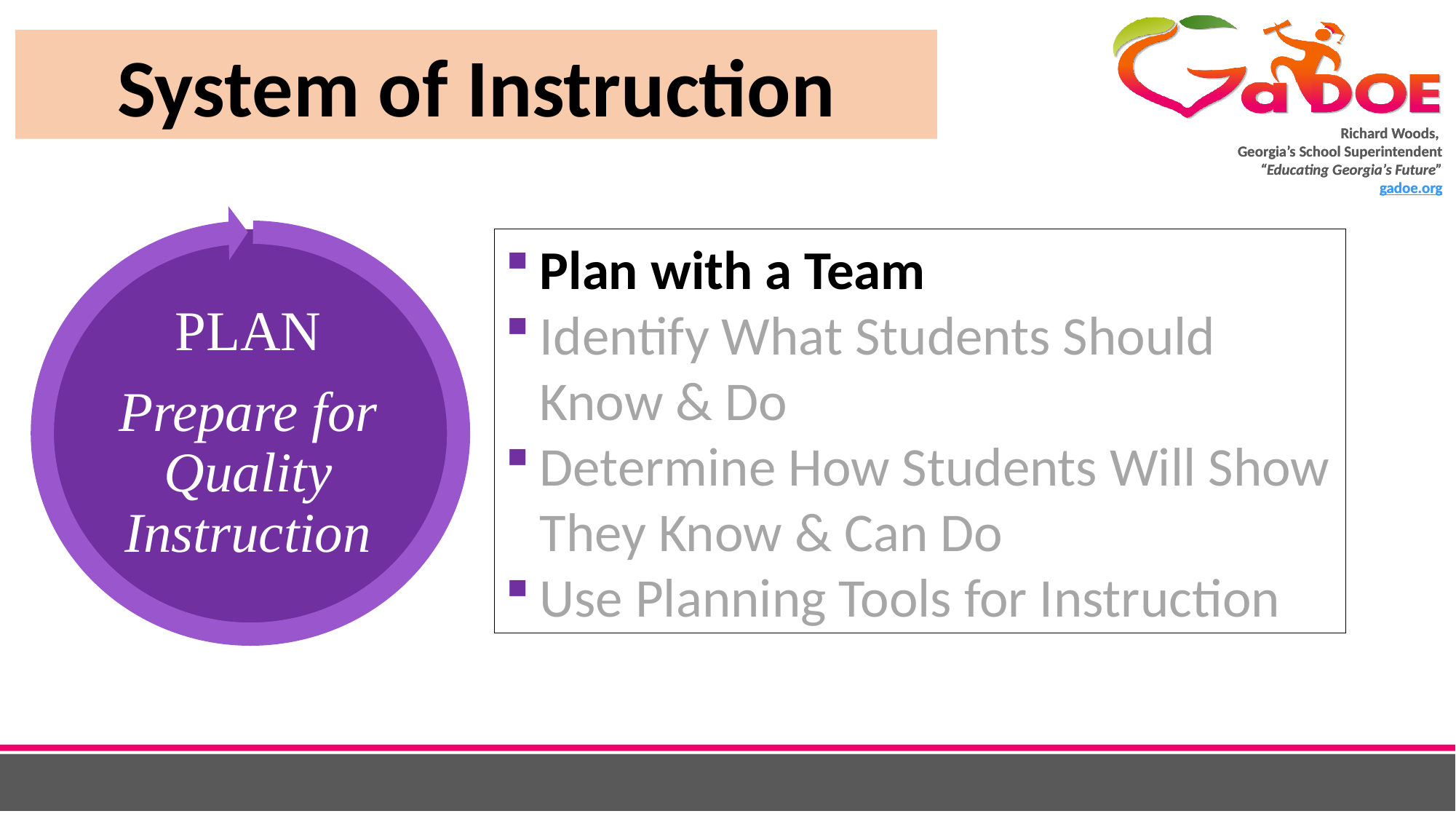

System of Instruction
PLAN
Prepare for Quality Instruction
Plan with a Team
Identify What Students Should Know & Do
Determine How Students Will Show They Know & Can Do
Use Planning Tools for Instruction